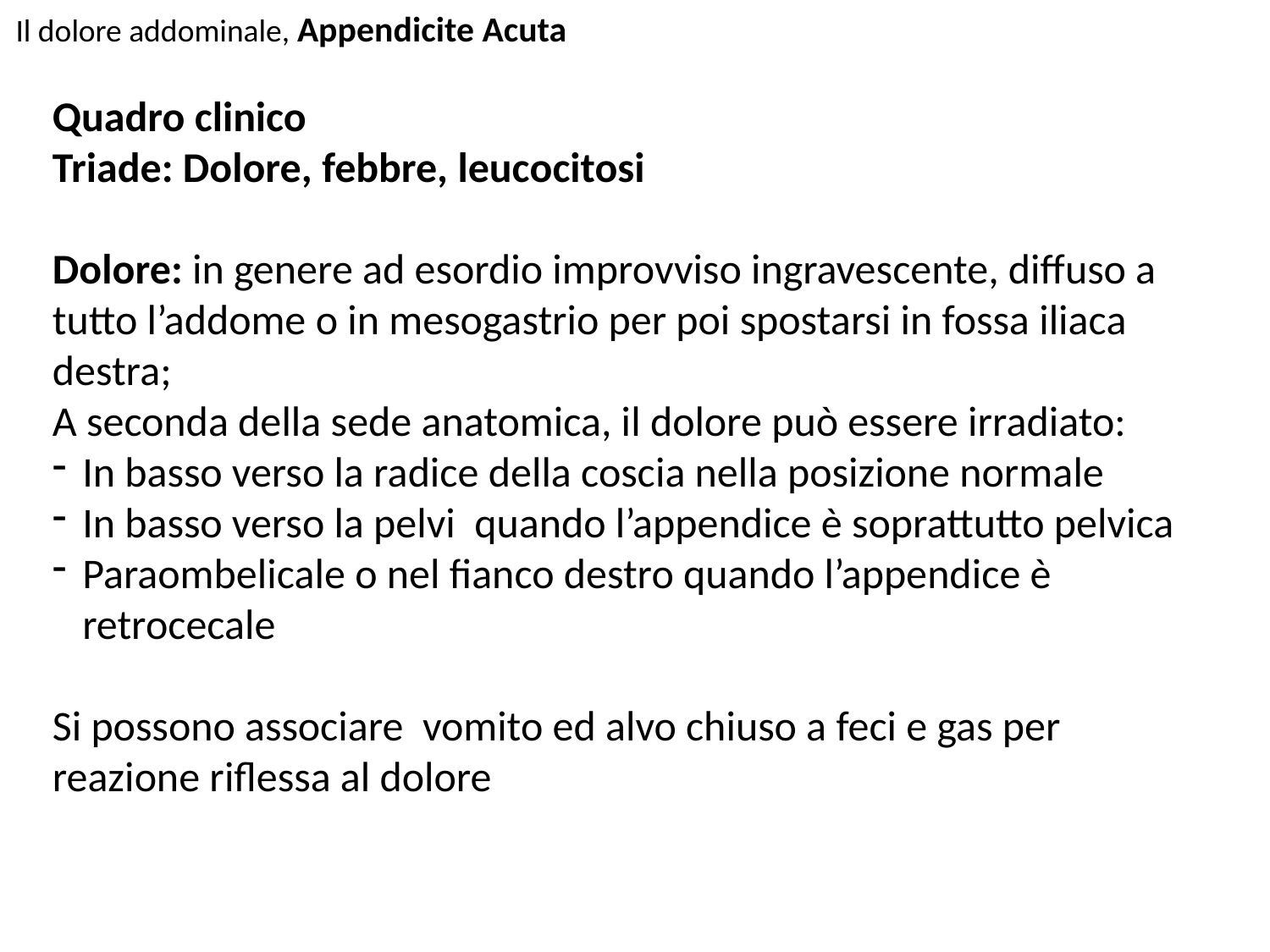

Il dolore addominale, Appendicite Acuta
Quadro clinico
Triade: Dolore, febbre, leucocitosi

Dolore: in genere ad esordio improvviso ingravescente, diffuso a tutto l’addome o in mesogastrio per poi spostarsi in fossa iliaca destra;
A seconda della sede anatomica, il dolore può essere irradiato:
In basso verso la radice della coscia nella posizione normale
In basso verso la pelvi  quando l’appendice è soprattutto pelvica
Paraombelicale o nel fianco destro quando l’appendice è retrocecale

Si possono associare  vomito ed alvo chiuso a feci e gas per reazione riflessa al dolore